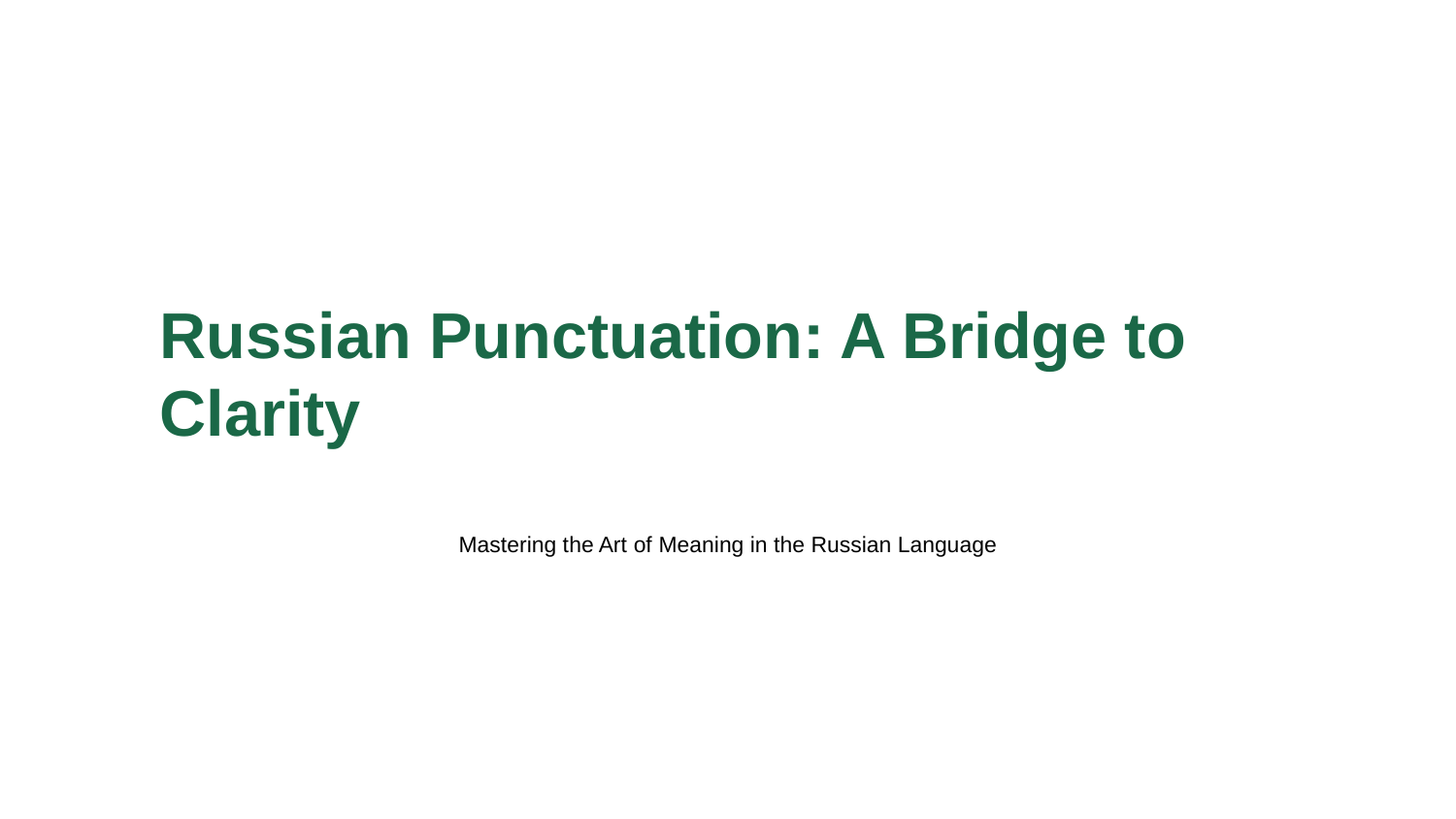

Russian Punctuation: A Bridge to Clarity

Mastering the Art of Meaning in the Russian Language